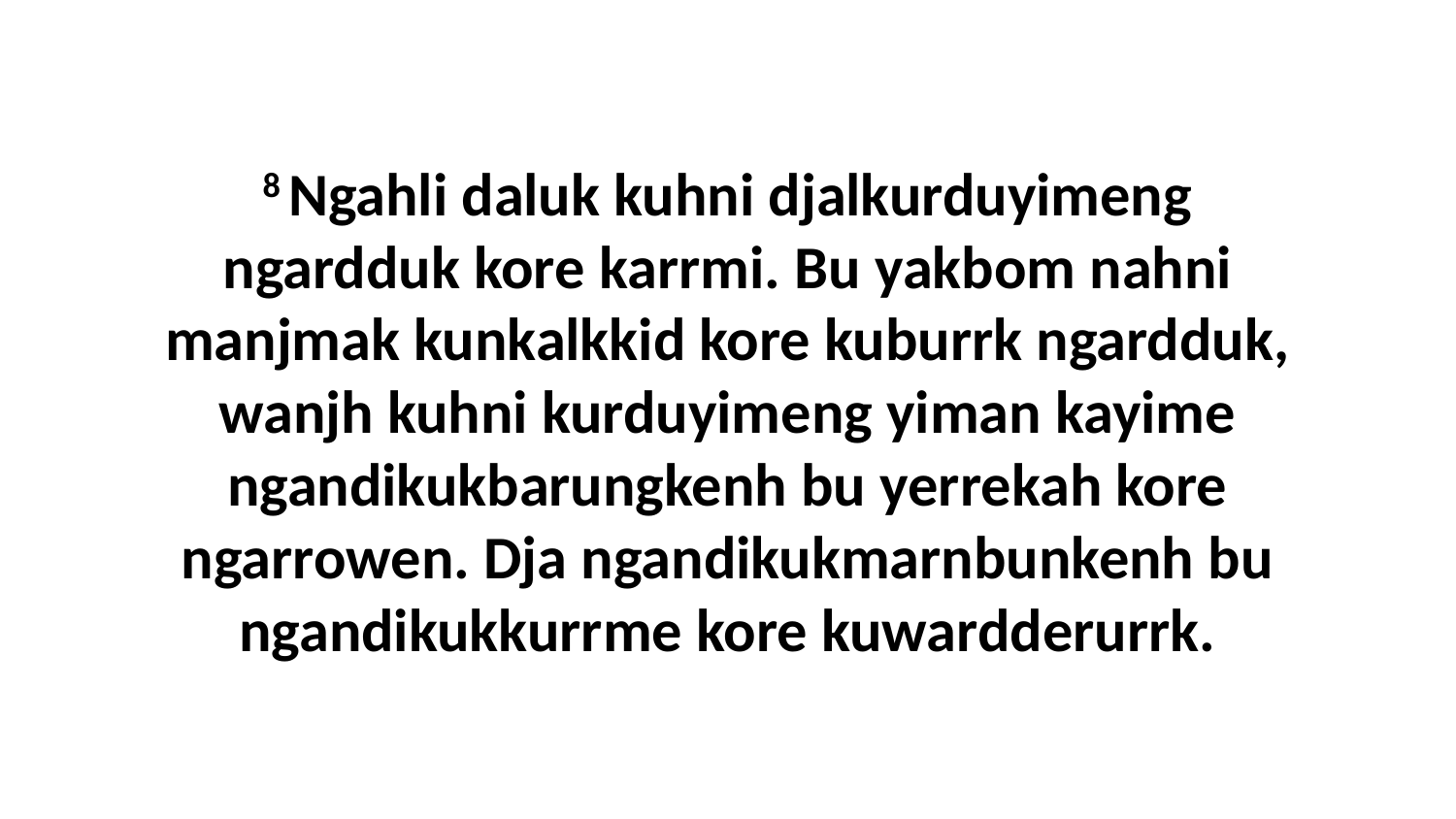

8 Ngahli daluk kuhni djalkurduyimeng ngardduk kore karrmi. Bu yakbom nahni manjmak kunkalkkid kore kuburrk ngardduk, wanjh kuhni kurduyimeng yiman kayime ngandikukbarungkenh bu yerrekah kore ngarrowen. Dja ngandikukmarnbunkenh bu ngandikukkurrme kore kuwardderurrk.